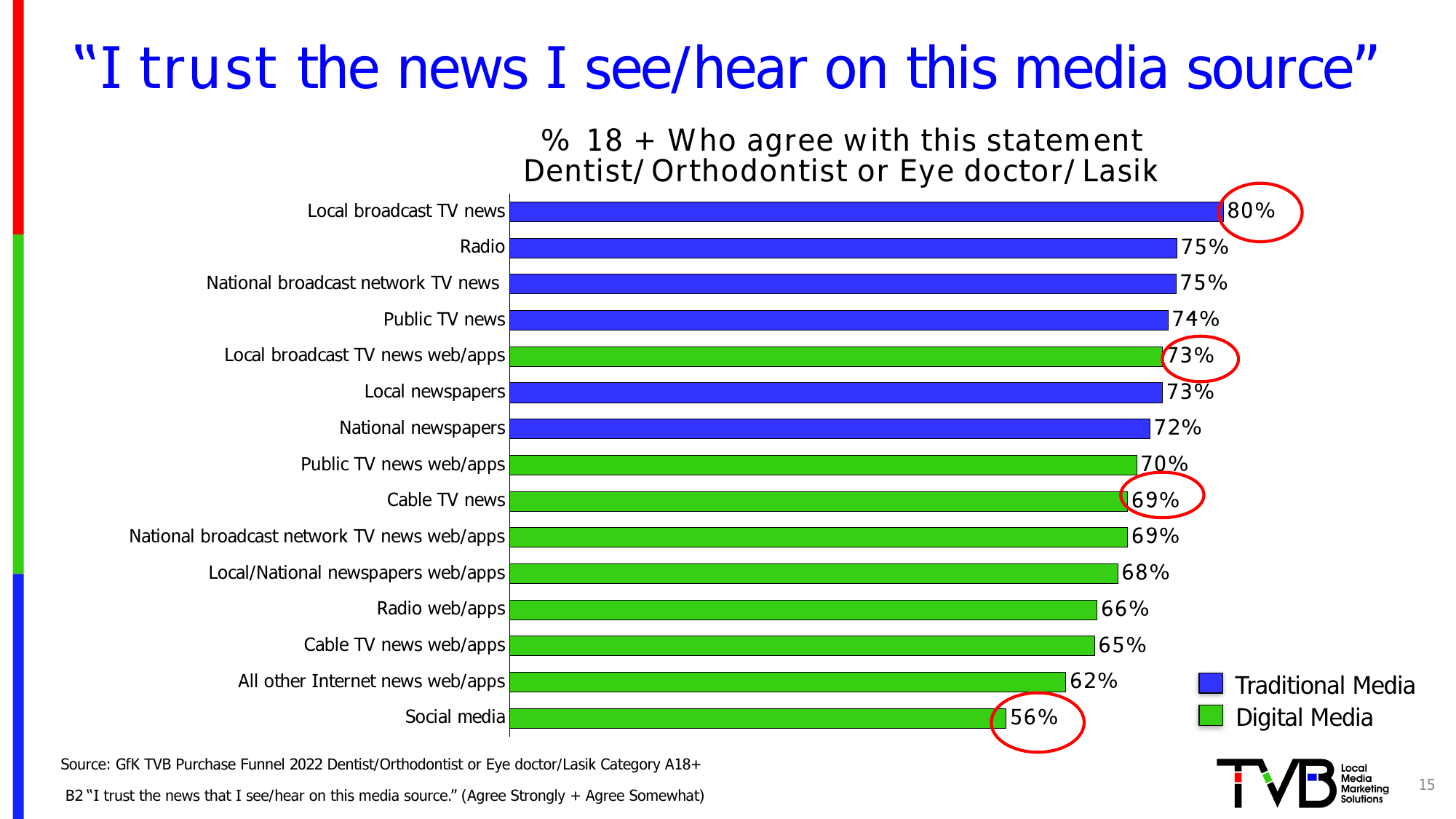

# “I trust the news I see/hear on this media source”

### Chart: % 18 + Who agree with this statement
Dentist/Orthodontist or Eye doctor/Lasik

| Category | Agree with this statement |
|---|---|
| Local broadcast TV news | 0.798 |
| Radio | 0.746 |
| National broadcast network TV news  | 0.745 |
| Public TV news | 0.736 |
| Local broadcast TV news web/apps | 0.73 |
| Local newspapers | 0.73 |
| National newspapers | 0.716 |
| Public TV news web/apps | 0.701 |
| Cable TV news | 0.691 |
| National broadcast network TV news web/apps | 0.691 |
| Local/National newspapers web/apps | 0.68 |
| Radio web/apps | 0.657 |
| Cable TV news web/apps | 0.654 |
| All other Internet news web/apps | 0.622 |
| Social media | 0.555 |

Traditional Media

Digital Media

Source: GfK TVB Purchase Funnel 2022 Dentist/Orthodontist or Eye doctor/Lasik Category A18+
 B2 “I trust the news that I see/hear on this media source.” (Agree Strongly + Agree Somewhat)
15